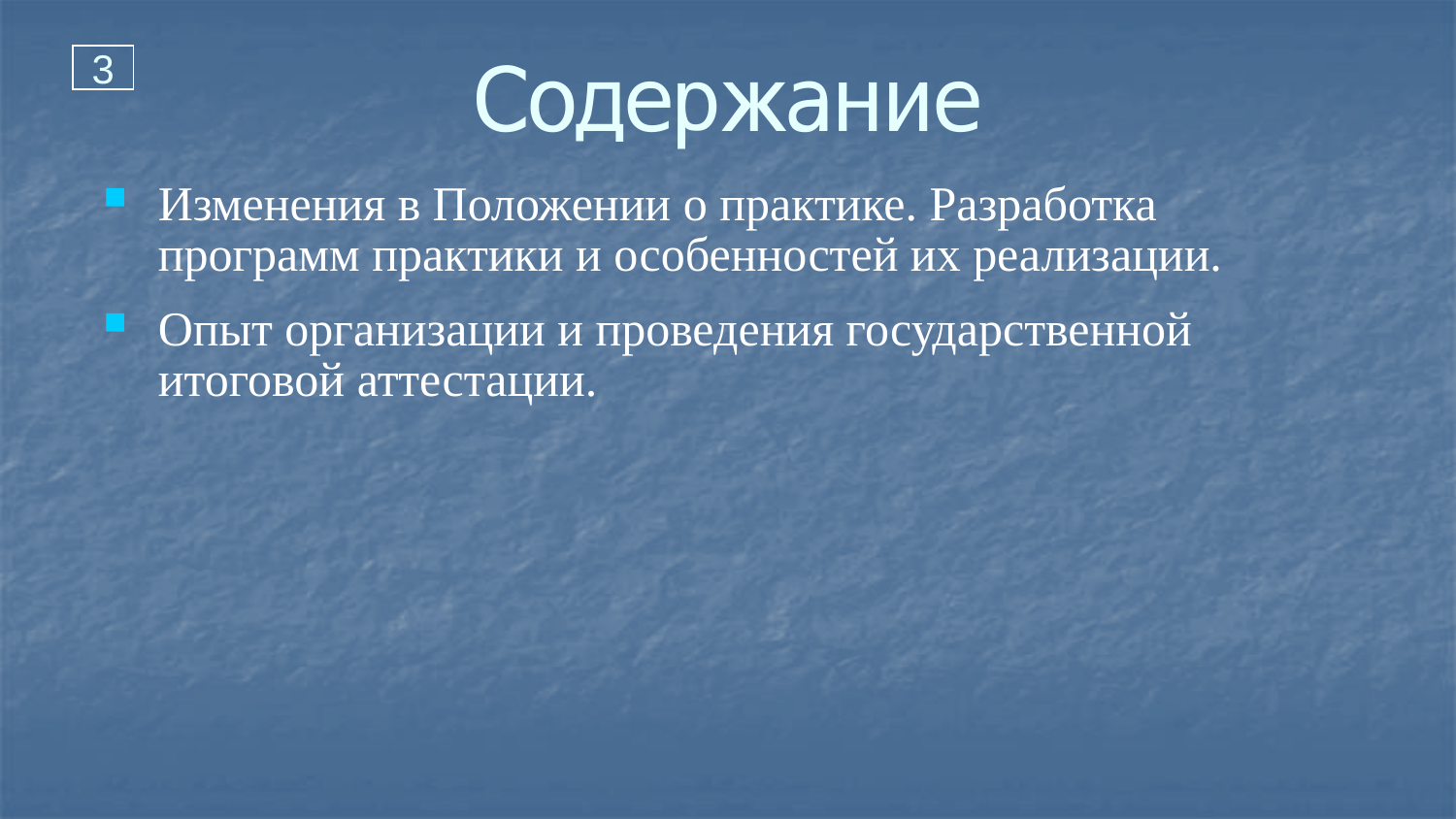

# Содержание
3
Изменения в Положении о практике. Разработка программ практики и особенностей их реализации.
Опыт организации и проведения государственной итоговой аттестации.